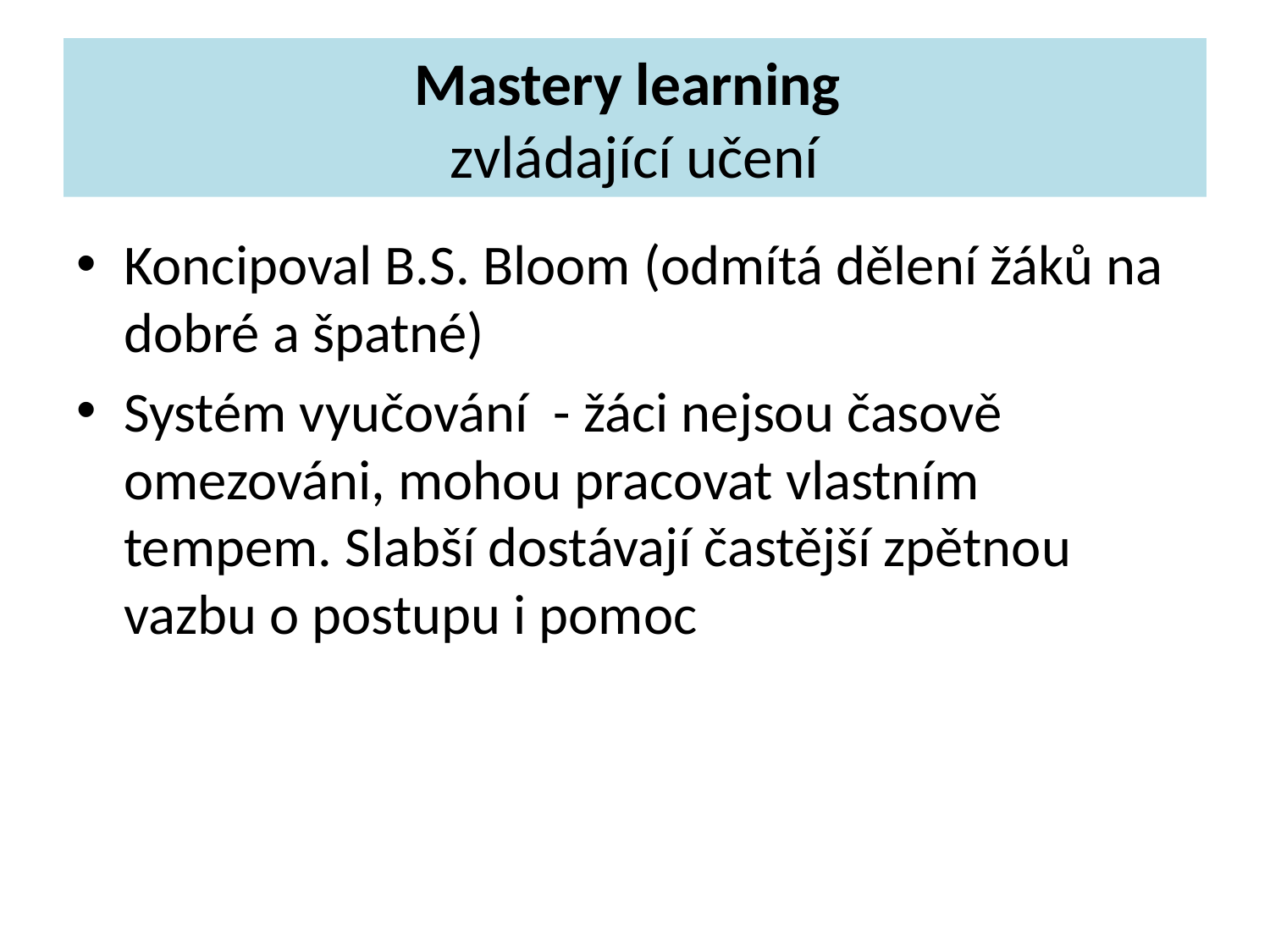

# Mastery learning zvládající učení
Koncipoval B.S. Bloom (odmítá dělení žáků na dobré a špatné)
Systém vyučování  - žáci nejsou časově omezováni, mohou pracovat vlastním tempem. Slabší dostávají častější zpětnou vazbu o postupu i pomoc